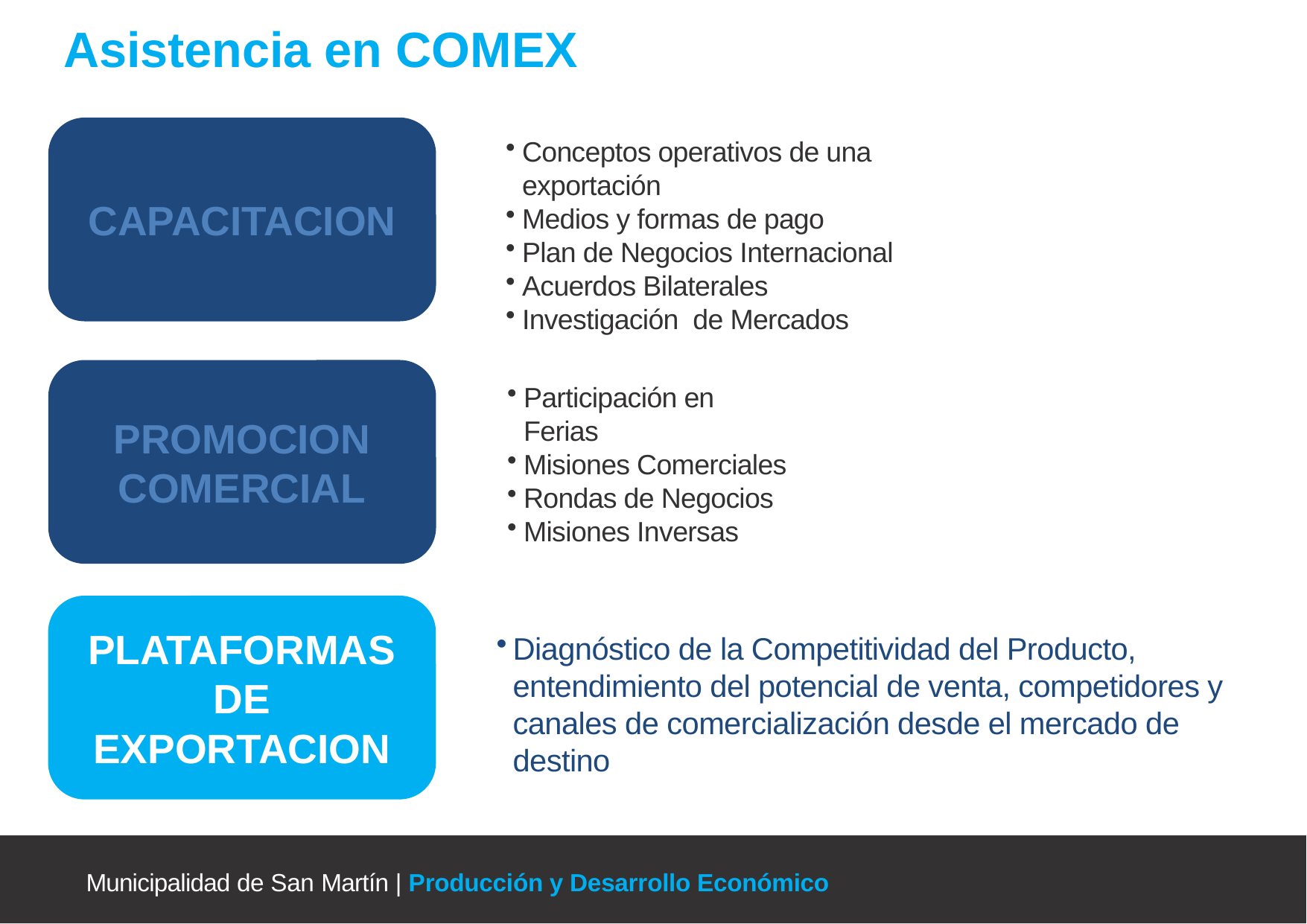

Asistencia en COMEX
CAPACITACION
Conceptos operativos de una exportación
Medios y formas de pago
Plan de Negocios Internacional
Acuerdos Bilaterales
Investigación  de Mercados
PROMOCION COMERCIAL
Participación en Ferias
Misiones Comerciales
Rondas de Negocios
Misiones Inversas

PLATAFORMAS DE EXPORTACION
Diagnóstico de la Competitividad del Producto, entendimiento del potencial de venta, competidores y canales de comercialización desde el mercado de destino
Municipalidad de San Martín | Producción y Desarrollo Económico